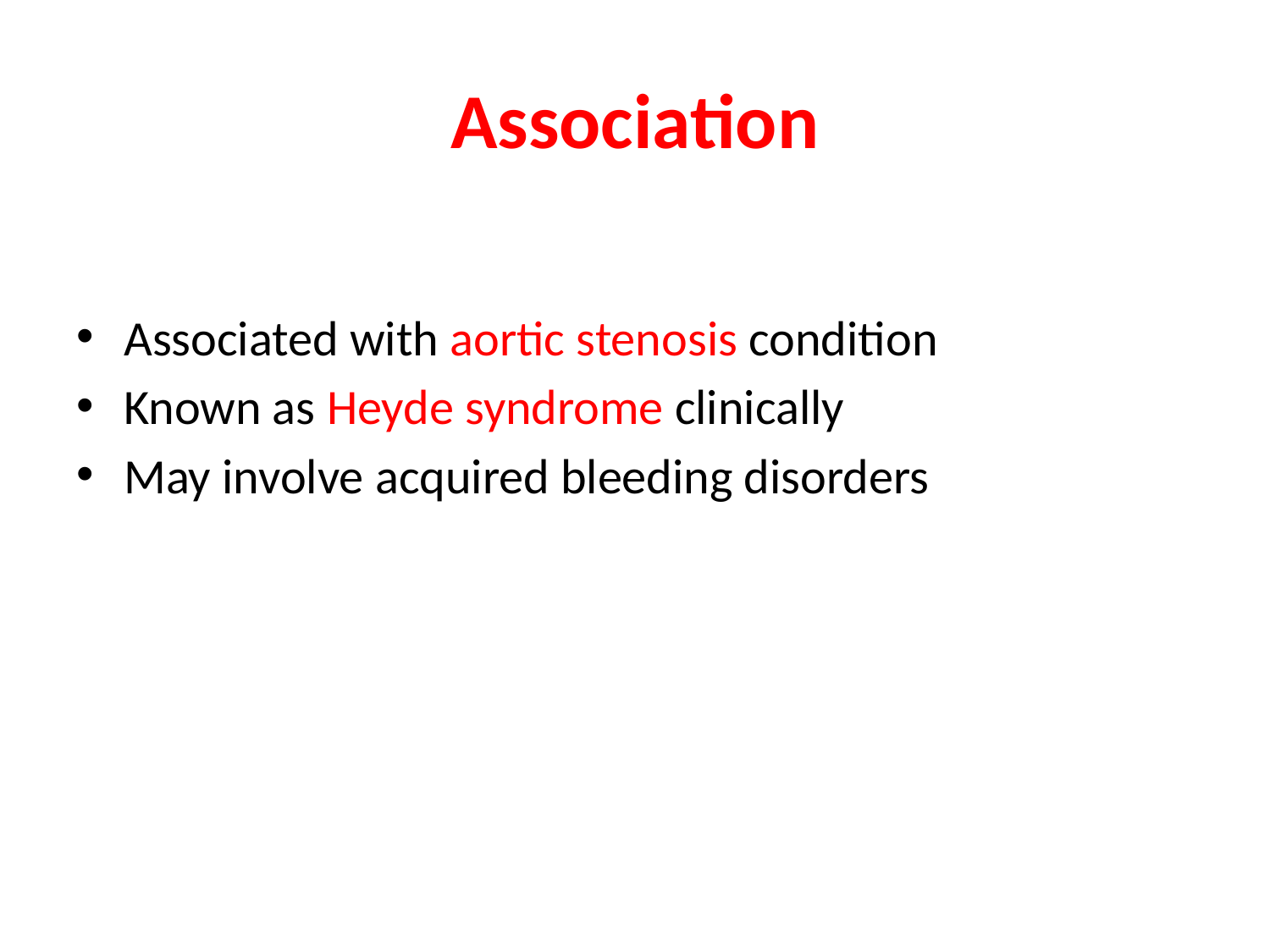

# Association

Associated with aortic stenosis condition
Known as Heyde syndrome clinically
May involve acquired bleeding disorders